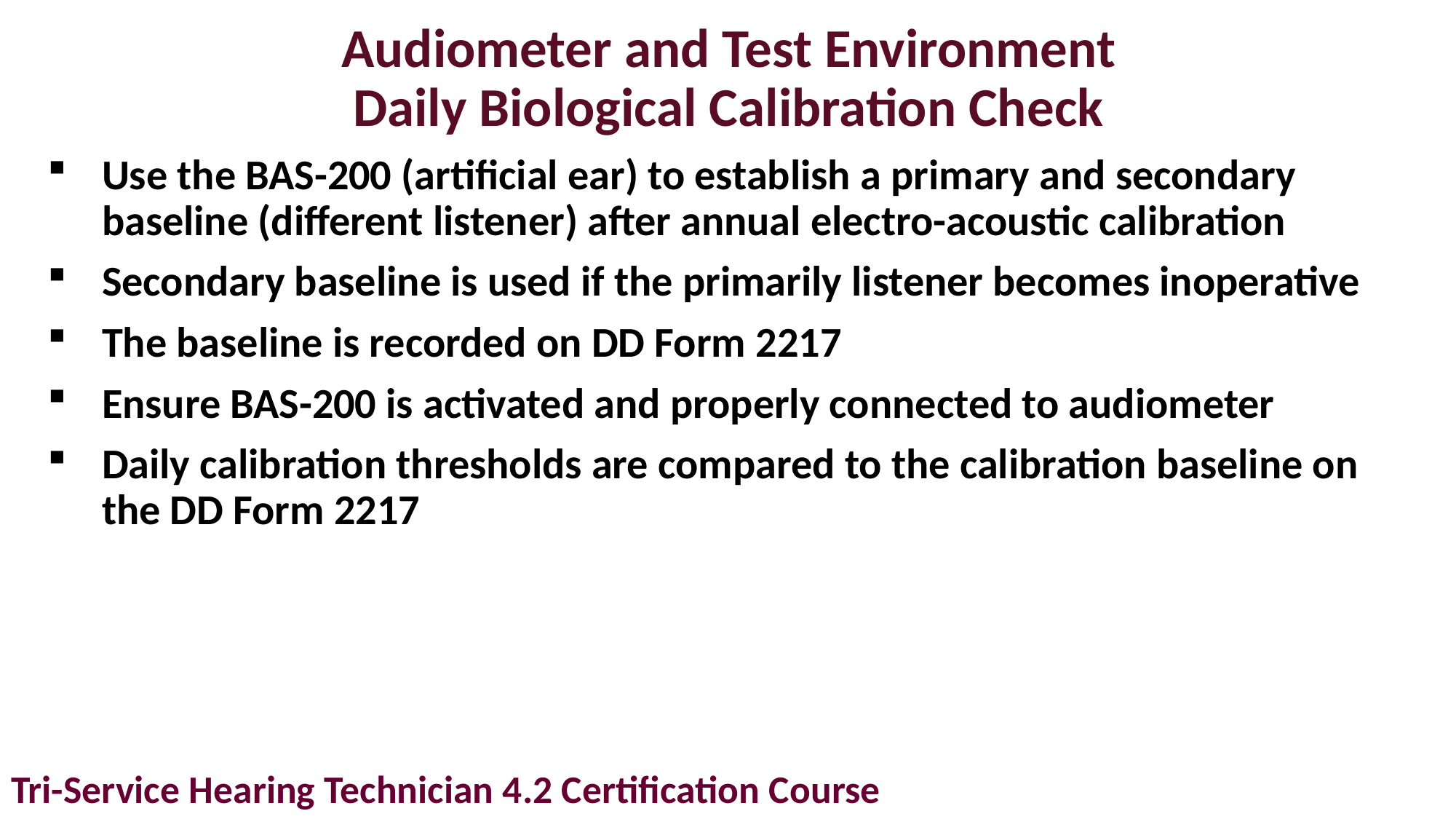

# Audiometer and Test Environment Daily Biological Calibration Check
Use the BAS-200 (artificial ear) to establish a primary and secondary baseline (different listener) after annual electro-acoustic calibration
Secondary baseline is used if the primarily listener becomes inoperative
The baseline is recorded on DD Form 2217
Ensure BAS-200 is activated and properly connected to audiometer
Daily calibration thresholds are compared to the calibration baseline on the DD Form 2217
Tri-Service Hearing Technician 4.2 Certification Course